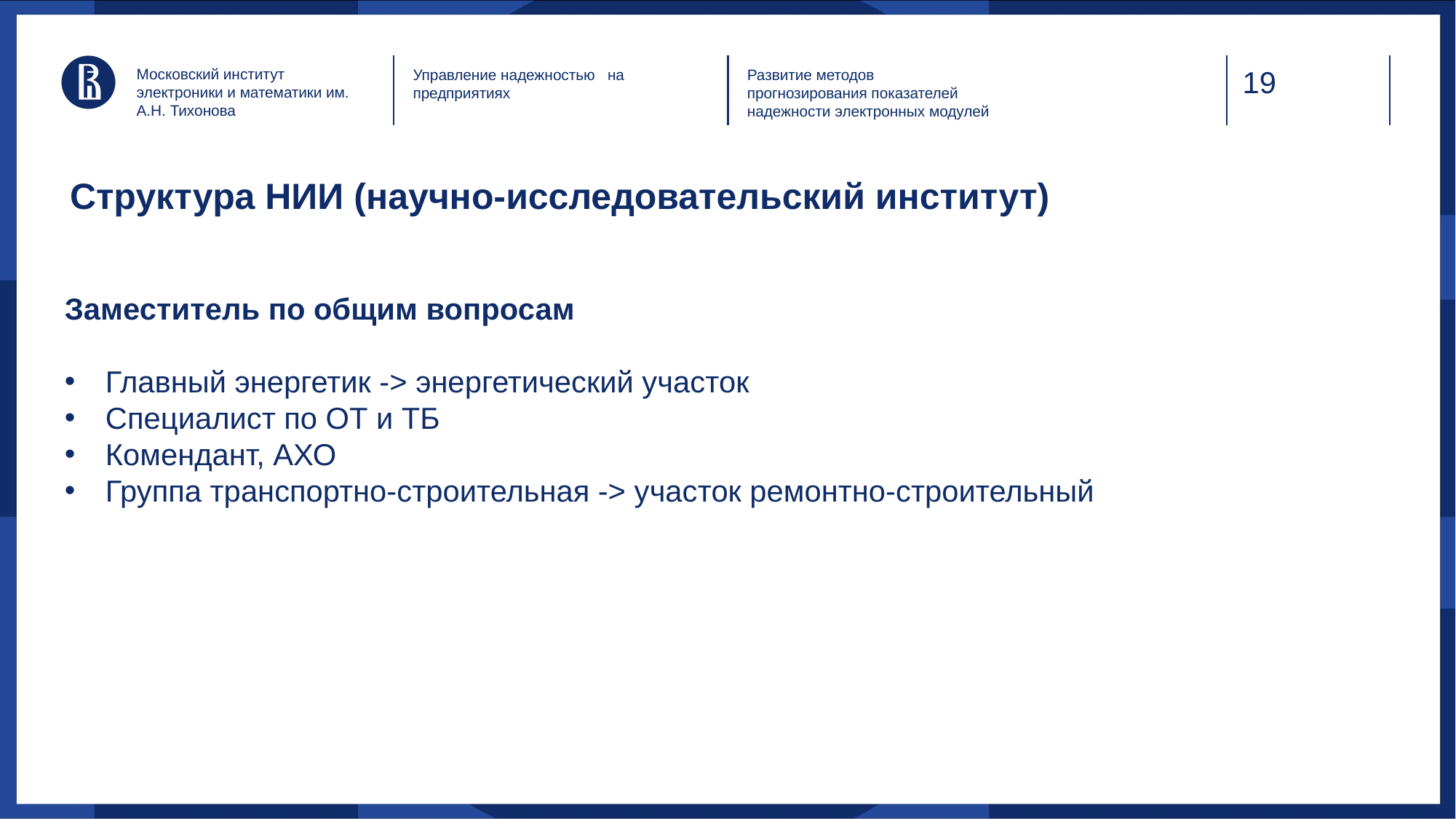

Московский институт электроники и математики им. А.Н. Тихонова

Управление надежностью   на предприятиях
Развитие методов прогнозирования показателей надежности электронных модулей
# Структура НИИ (научно-исследовательский институт)
Заместитель по общим вопросам

Главный энергетик -> энергетический участок
Специалист по ОТ и ТБ
Комендант, АХО
Группа транспортно-строительная -> участок ремонтно-строительный